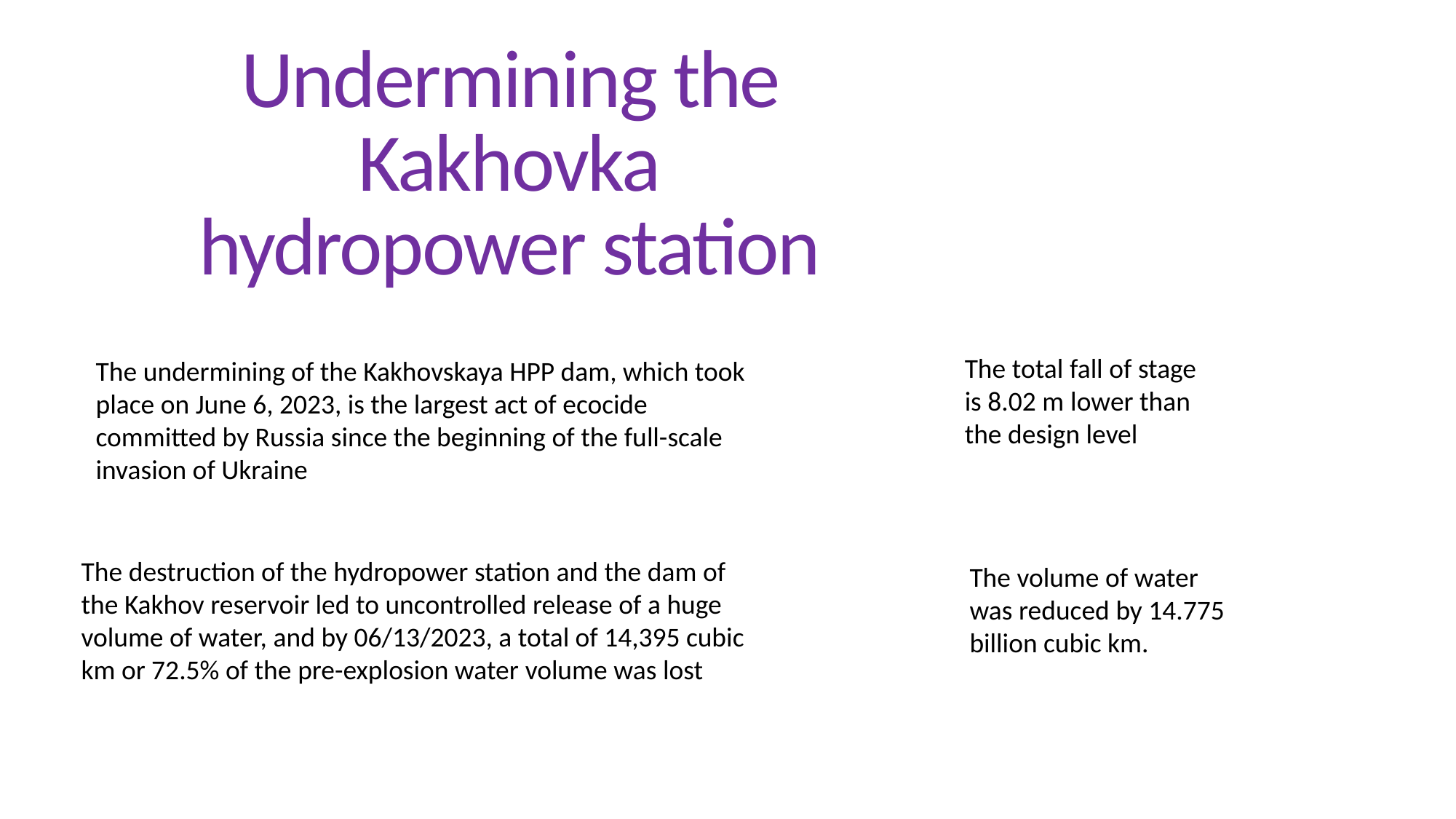

# Undermining the Kakhovka hydropower station

The total fall of stage is 8.02 m lower than the design level
The undermining of the Kakhovskaya HPP dam, which took place on June 6, 2023, is the largest act of ecocide committed by Russia since the beginning of the full-scale invasion of Ukraine
The destruction of the hydropower station and the dam of the Kakhov reservoir led to uncontrolled release of a huge volume of water, and by 06/13/2023, a total of 14,395 cubic km or 72.5% of the pre-explosion water volume was lost
The volume of water was reduced by 14.775 billion cubic km.